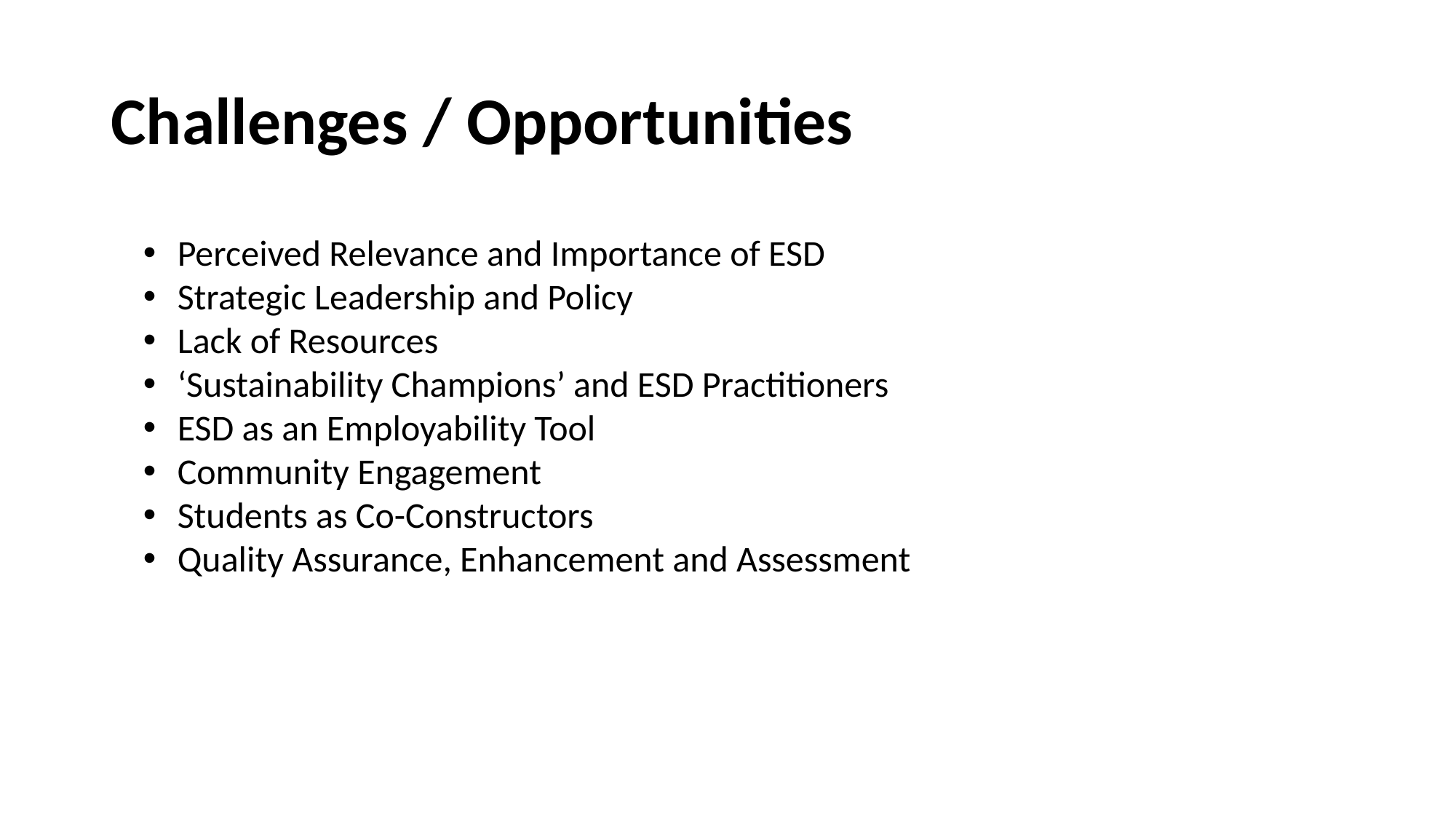

# Challenges / Opportunities
Perceived Relevance and Importance of ESD
Strategic Leadership and Policy
Lack of Resources
‘Sustainability Champions’ and ESD Practitioners
ESD as an Employability Tool
Community Engagement
Students as Co-Constructors
Quality Assurance, Enhancement and Assessment